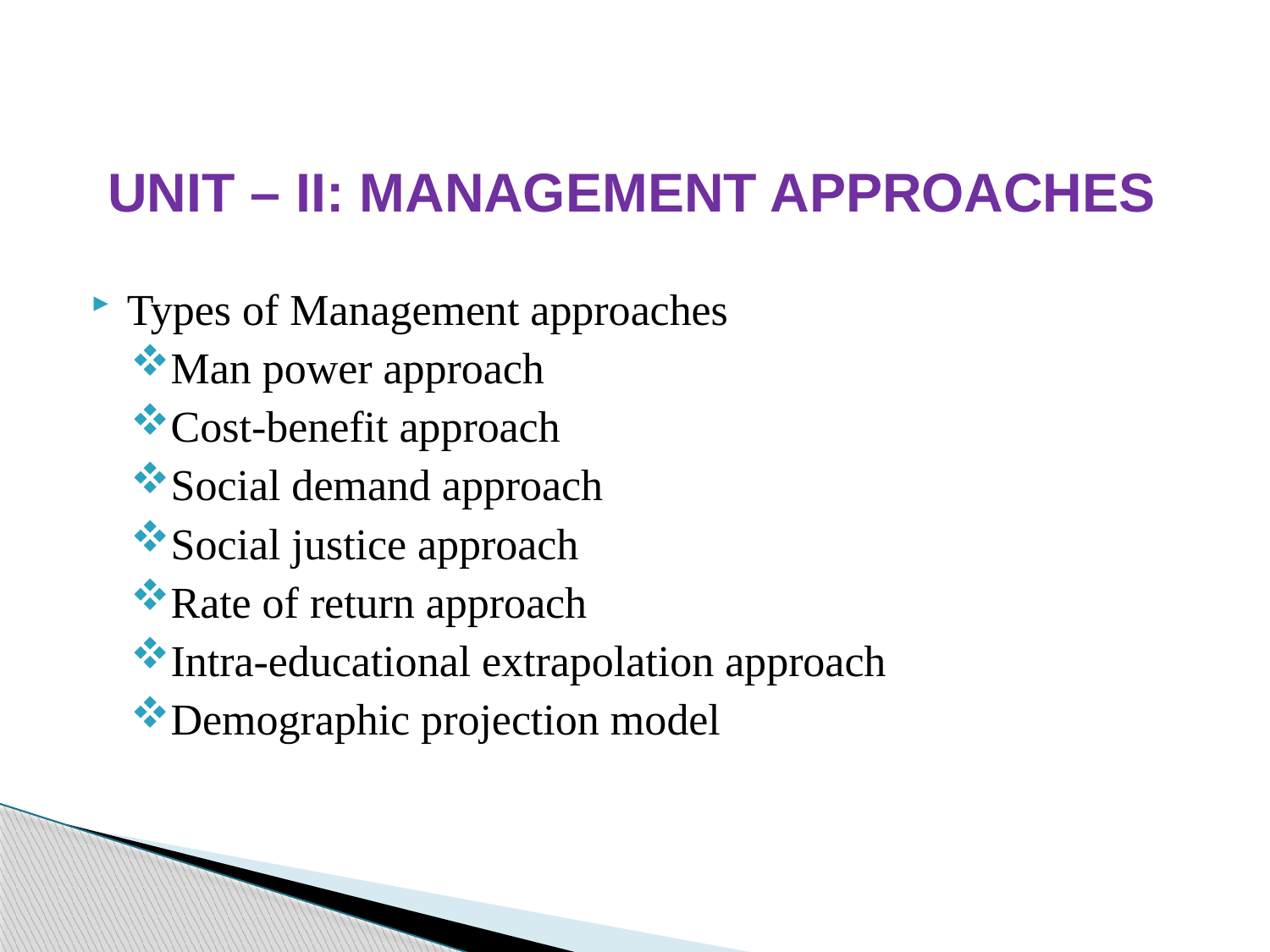

# UNIT – II: MANAGEMENT APPROACHES
Types of Management approaches
Man power approach
Cost-benefit approach
Social demand approach
Social justice approach
Rate of return approach
Intra-educational extrapolation approach
Demographic projection model